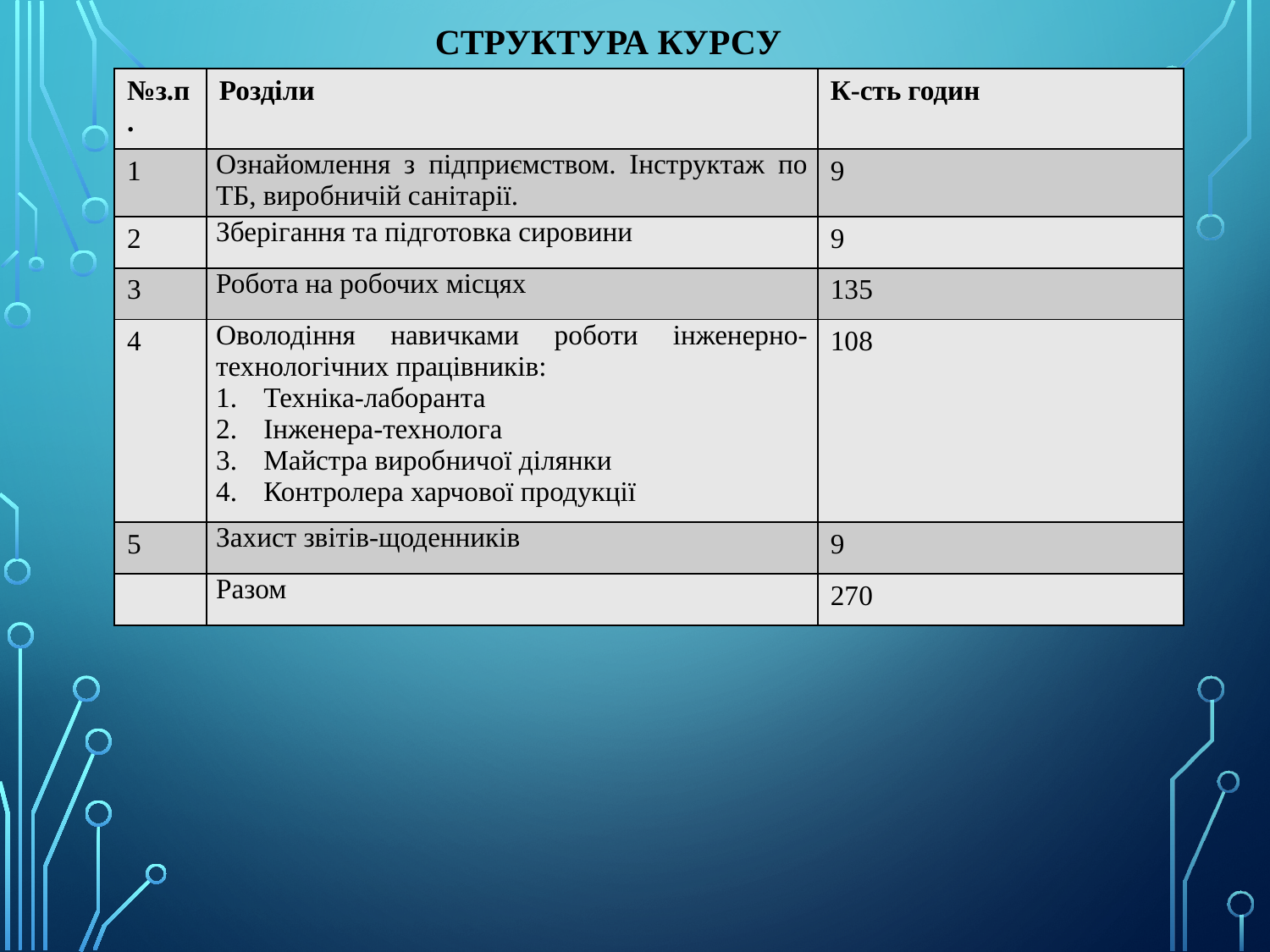

СТРУКТУРА КУРСУ
| №з.п. | Розділи | К-сть годин |
| --- | --- | --- |
| 1 | Ознайомлення з підприємством. Інструктаж по ТБ, виробничій санітарії. | 9 |
| 2 | Зберігання та підготовка сировини | 9 |
| 3 | Робота на робочих місцях | 135 |
| 4 | Оволодіння навичками роботи інженерно-технологічних працівників: Техніка-лаборанта Інженера-технолога Майстра виробничої ділянки Контролера харчової продукції | 108 |
| 5 | Захист звітів-щоденників | 9 |
|  | Разом | 270 |